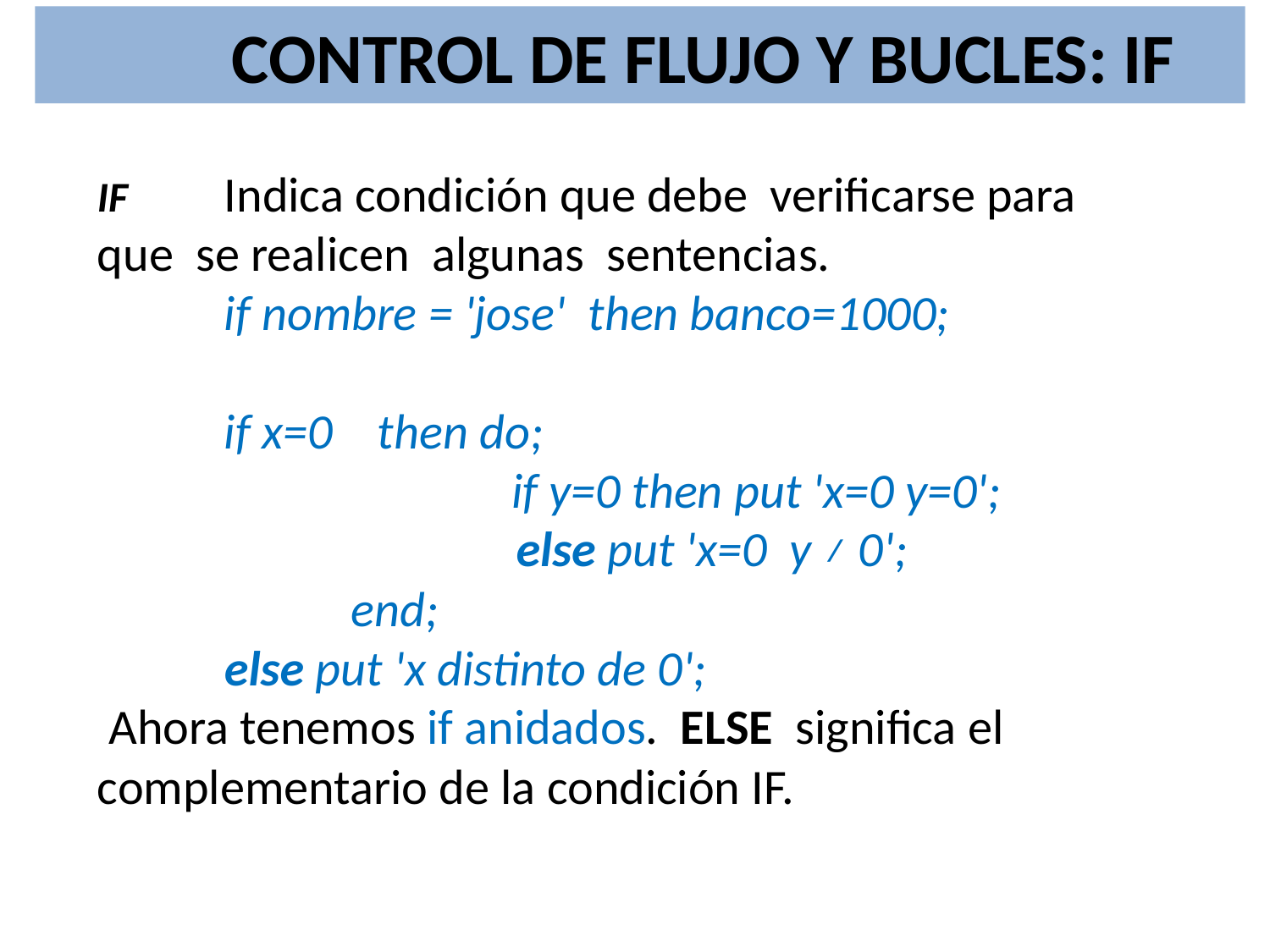

CONTROL DE FLUJO Y BUCLES: IF
IF         	Indica condición que debe  verificarse para  que  se realicen  algunas  sentencias.
	if nombre = 'jose'  then banco=1000;

	if x=0    then do;
			   if y=0 then put 'x=0 y=0';
	                          else put 'x=0  y ≠ 0';
		end;
     	else put 'x distinto de 0';
 Ahora tenemos if anidados.  ELSE  significa el complementario de la condición IF.